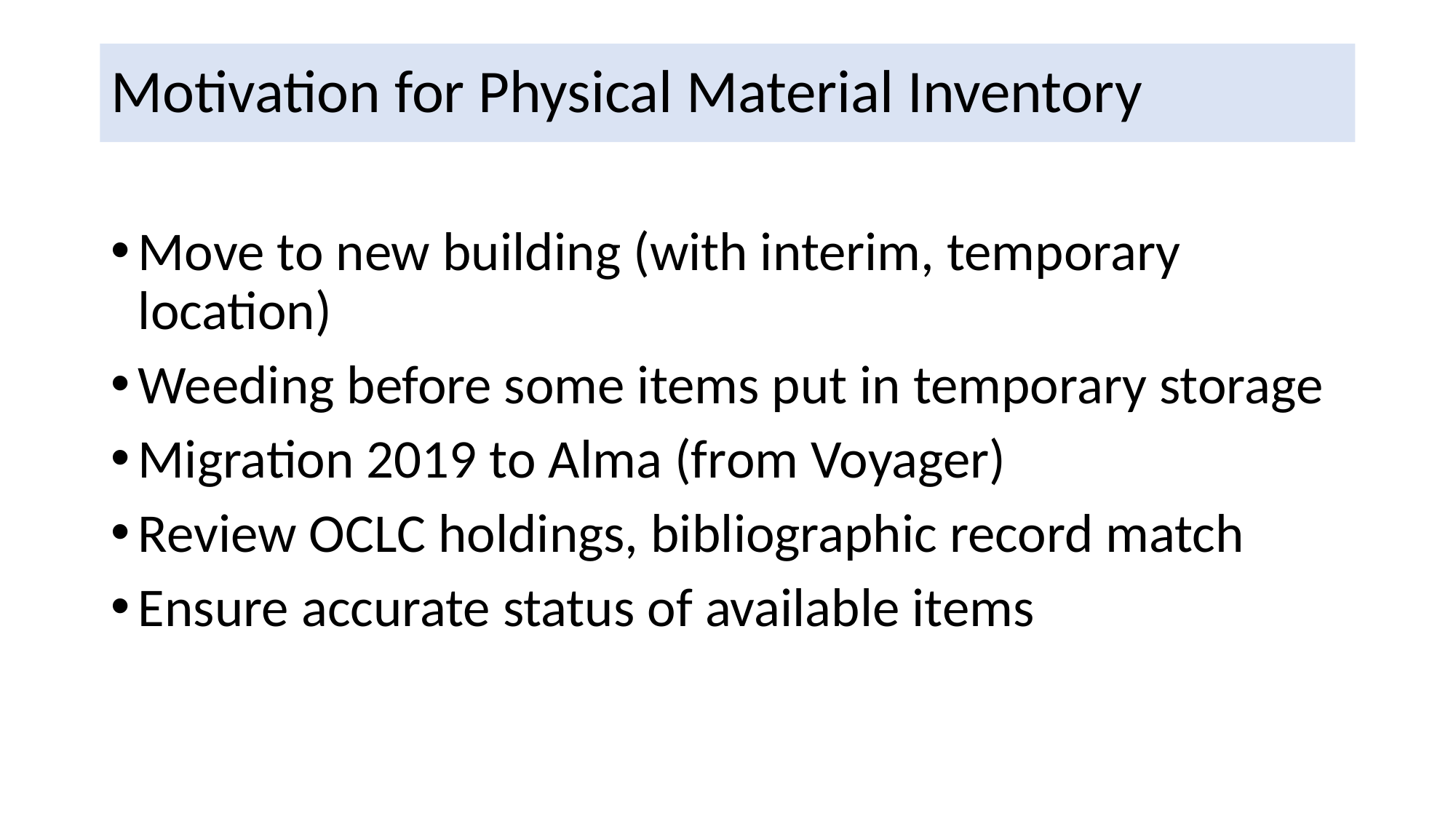

# Motivation for Physical Material Inventory
Move to new building (with interim, temporary location)
Weeding before some items put in temporary storage
Migration 2019 to Alma (from Voyager)
Review OCLC holdings, bibliographic record match
Ensure accurate status of available items